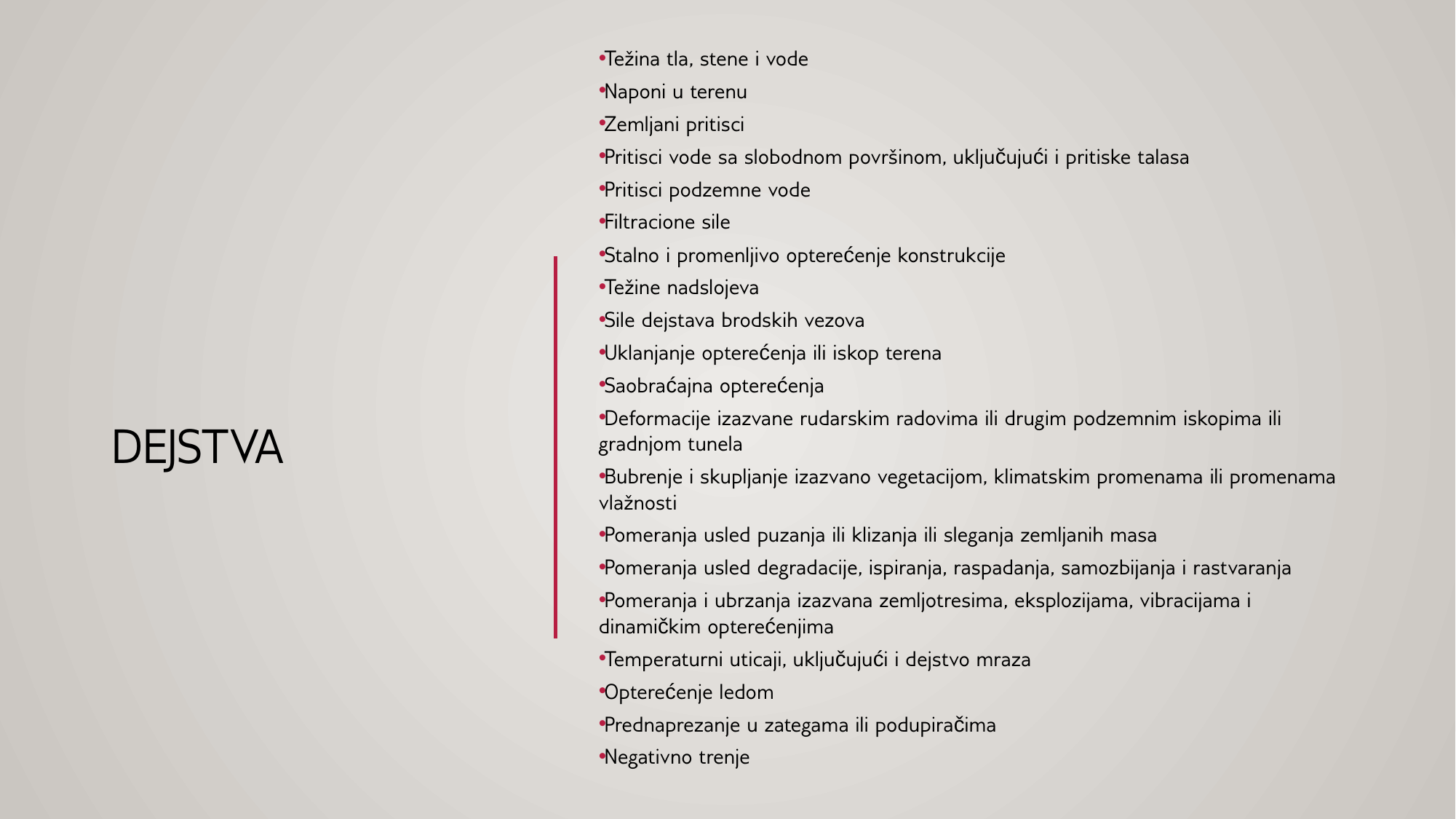

Težina tla, stene i vode
Naponi u terenu
Zemljani pritisci
Pritisci vode sa slobodnom površinom, uključujući i pritiske talasa
Pritisci podzemne vode
Filtracione sile
Stalno i promenljivo opterećenje konstrukcije
Težine nadslojeva
Sile dejstava brodskih vezova
Uklanjanje opterećenja ili iskop terena
Saobraćajna opterećenja
Deformacije izazvane rudarskim radovima ili drugim podzemnim iskopima ili gradnjom tunela
Bubrenje i skupljanje izazvano vegetacijom, klimatskim promenama ili promenama vlažnosti
Pomeranja usled puzanja ili klizanja ili sleganja zemljanih masa
Pomeranja usled degradacije, ispiranja, raspadanja, samozbijanja i rastvaranja
Pomeranja i ubrzanja izazvana zemljotresima, eksplozijama, vibracijama i dinamičkim opterećenjima
Temperaturni uticaji, uključujući i dejstvo mraza
Opterećenje ledom
Prednaprezanje u zategama ili podupiračima
Negativno trenje

# dejstva